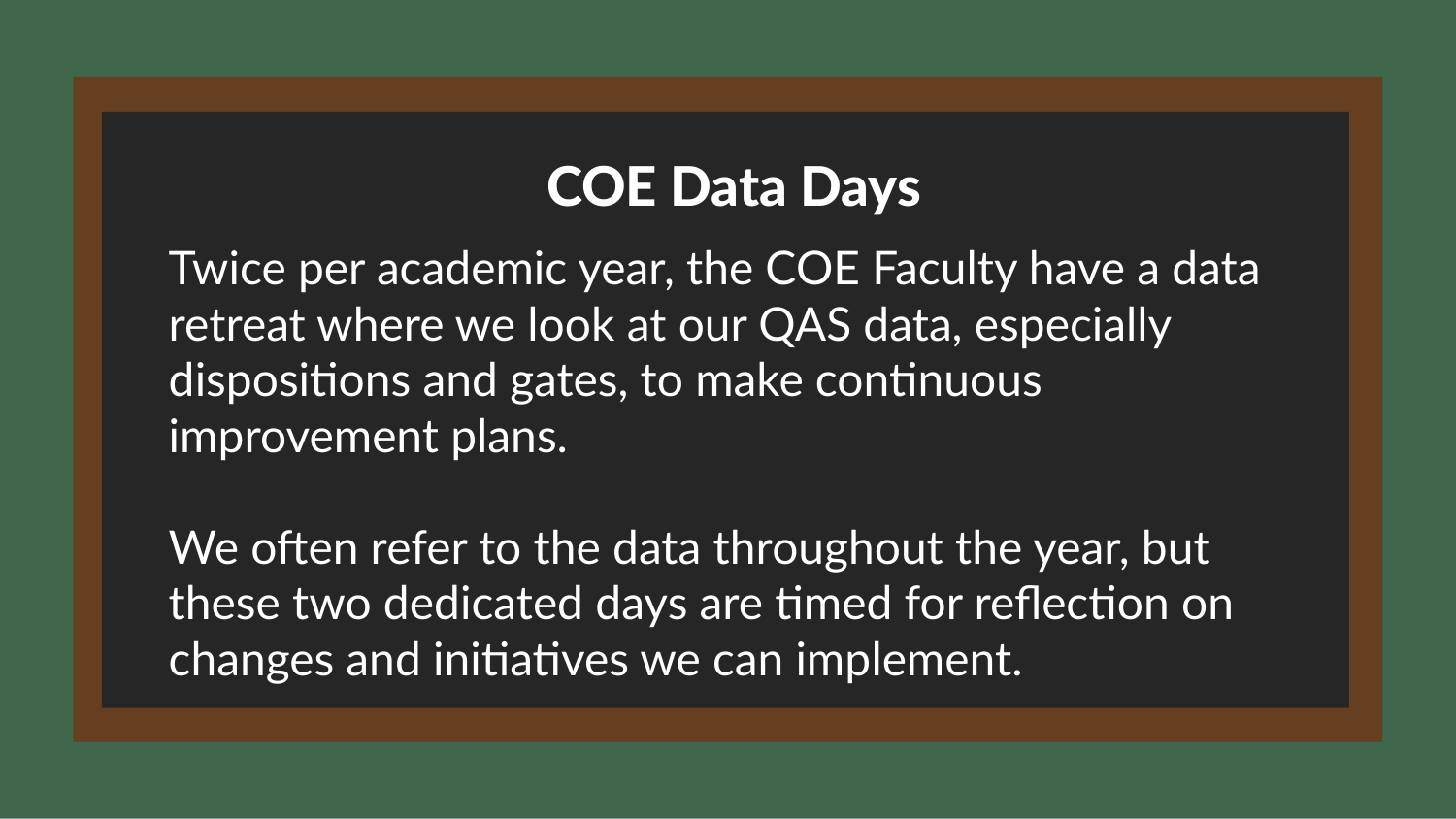

COE Data Days
Twice per academic year, the COE Faculty have a data retreat where we look at our QAS data, especially dispositions and gates, to make continuous improvement plans.

We often refer to the data throughout the year, but these two dedicated days are timed for reflection on changes and initiatives we can implement.